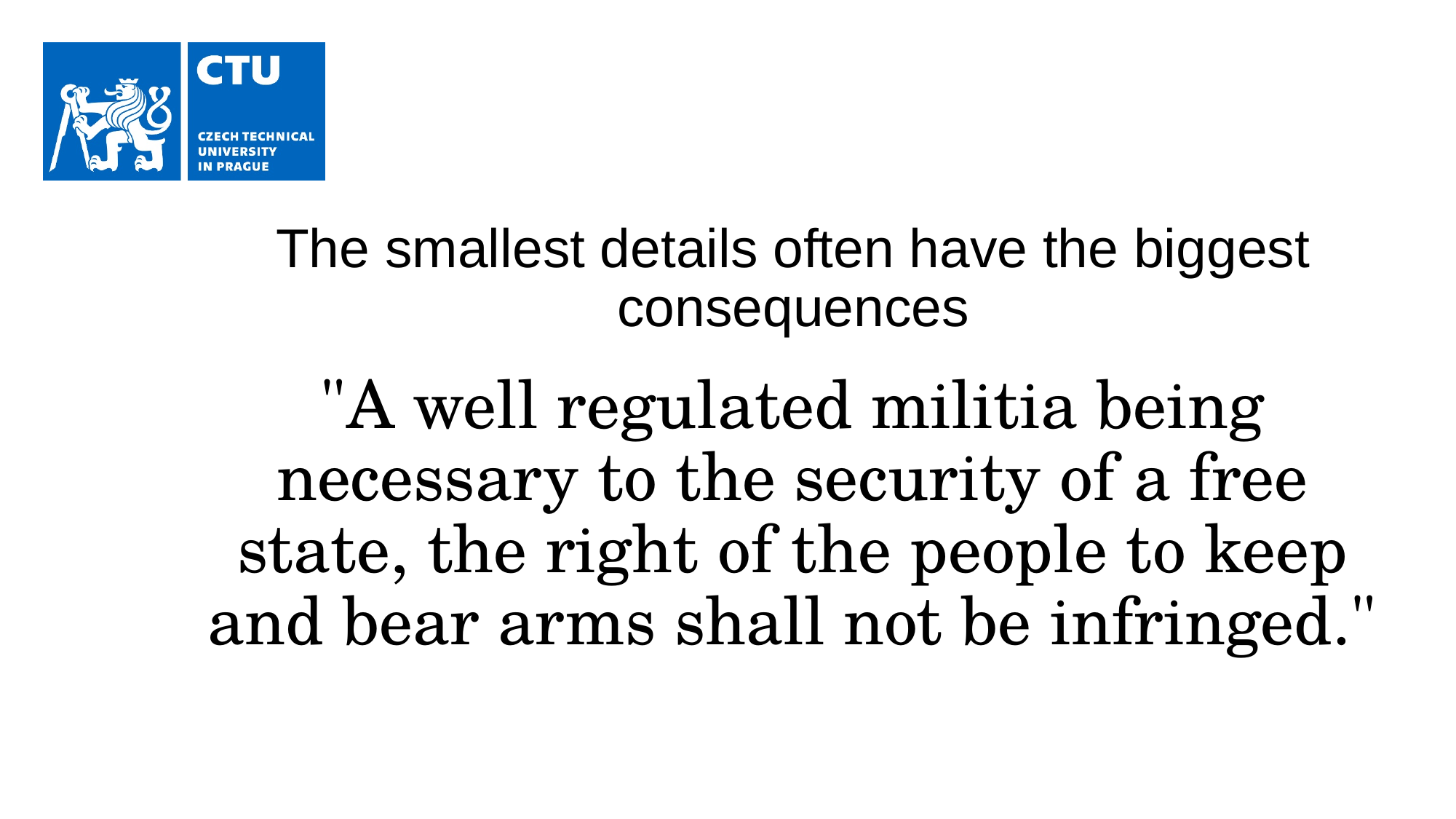

# The smallest details often have the biggest consequences
"A well regulated militia being necessary to the security of a free state, the right of the people to keep and bear arms shall not be infringed."